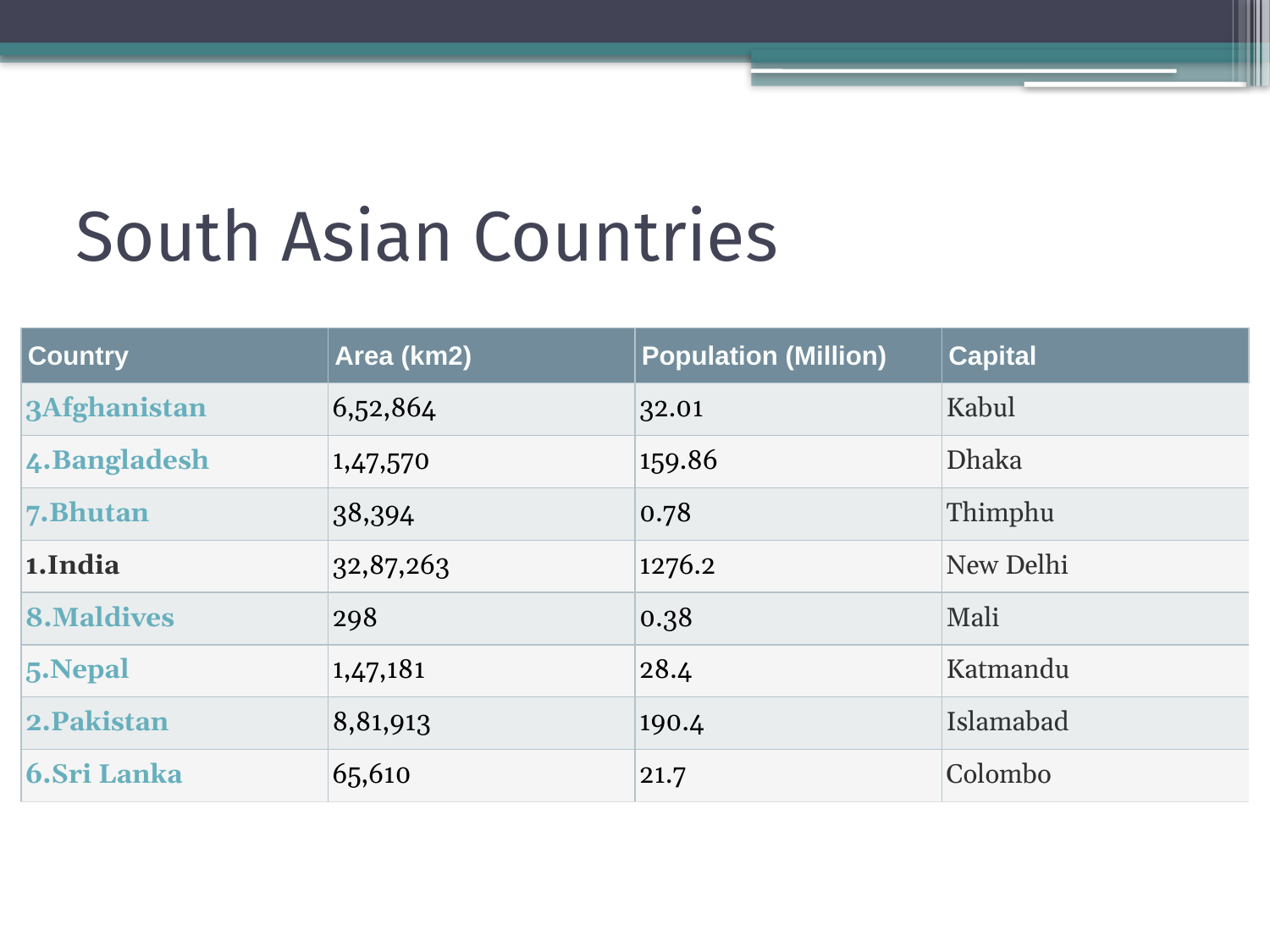

# South Asian Countries
| Country | Area (km2) | Population (Million) | Capital |
| --- | --- | --- | --- |
| 3Afghanistan | 6,52,864 | 32.01 | Kabul |
| 4.Bangladesh | 1,47,570 | 159.86 | Dhaka |
| 7.Bhutan | 38,394 | 0.78 | Thimphu |
| 1.India | 32,87,263 | 1276.2 | New Delhi |
| 8.Maldives | 298 | 0.38 | Mali |
| 5.Nepal | 1,47,181 | 28.4 | Katmandu |
| 2.Pakistan | 8,81,913 | 190.4 | Islamabad |
| 6.Sri Lanka | 65,610 | 21.7 | Colombo |
| South Asian Countries : Area, Population and Capitals |
| --- |